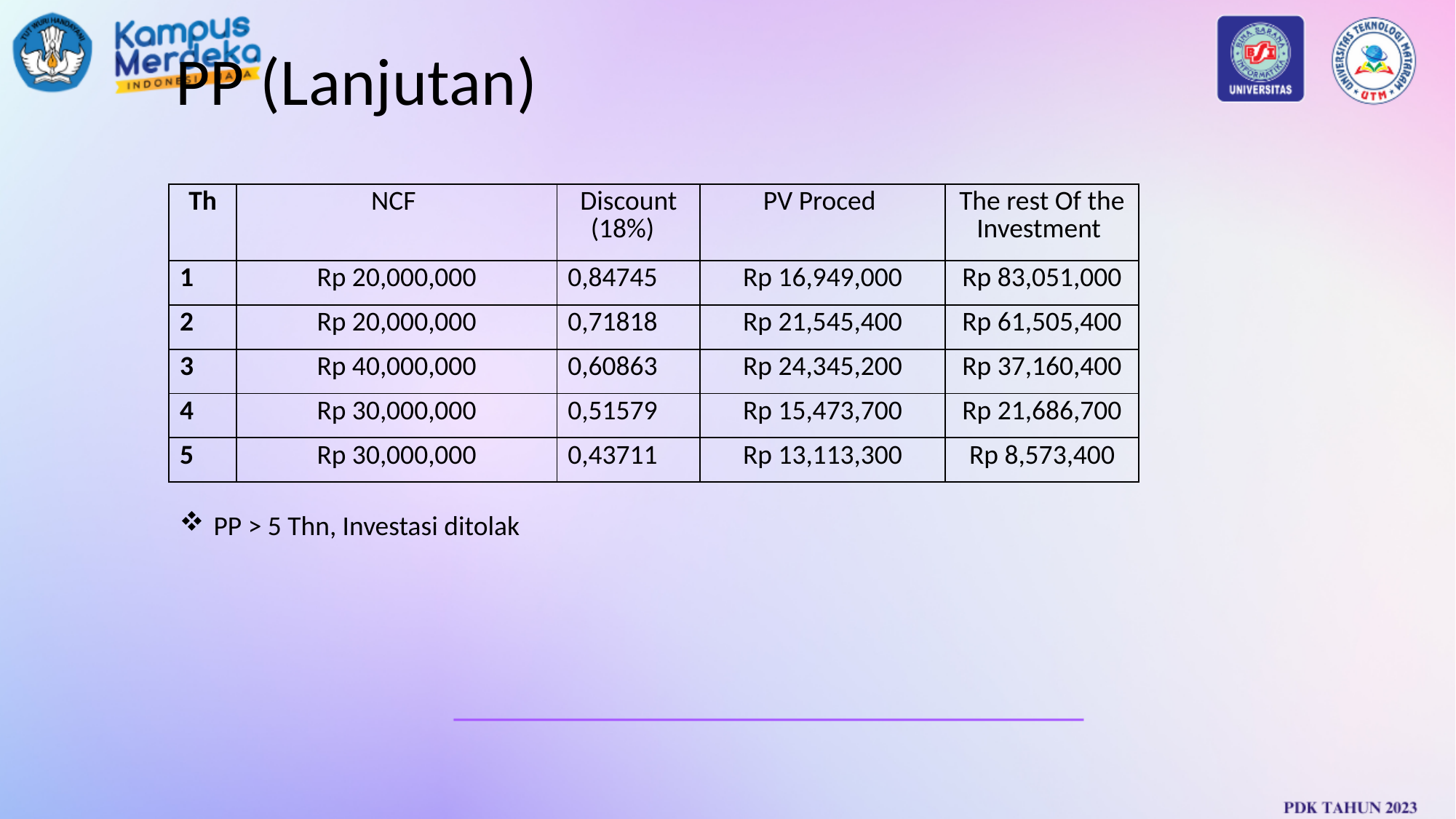

# PP (Lanjutan)
| Th | NCF | Discount (18%) | PV Proced | The rest Of the Investment |
| --- | --- | --- | --- | --- |
| 1 | Rp 20,000,000 | 0,84745 | Rp 16,949,000 | Rp 83,051,000 |
| 2 | Rp 20,000,000 | 0,71818 | Rp 21,545,400 | Rp 61,505,400 |
| 3 | Rp 40,000,000 | 0,60863 | Rp 24,345,200 | Rp 37,160,400 |
| 4 | Rp 30,000,000 | 0,51579 | Rp 15,473,700 | Rp 21,686,700 |
| 5 | Rp 30,000,000 | 0,43711 | Rp 13,113,300 | Rp 8,573,400 |
PP > 5 Thn, Investasi ditolak